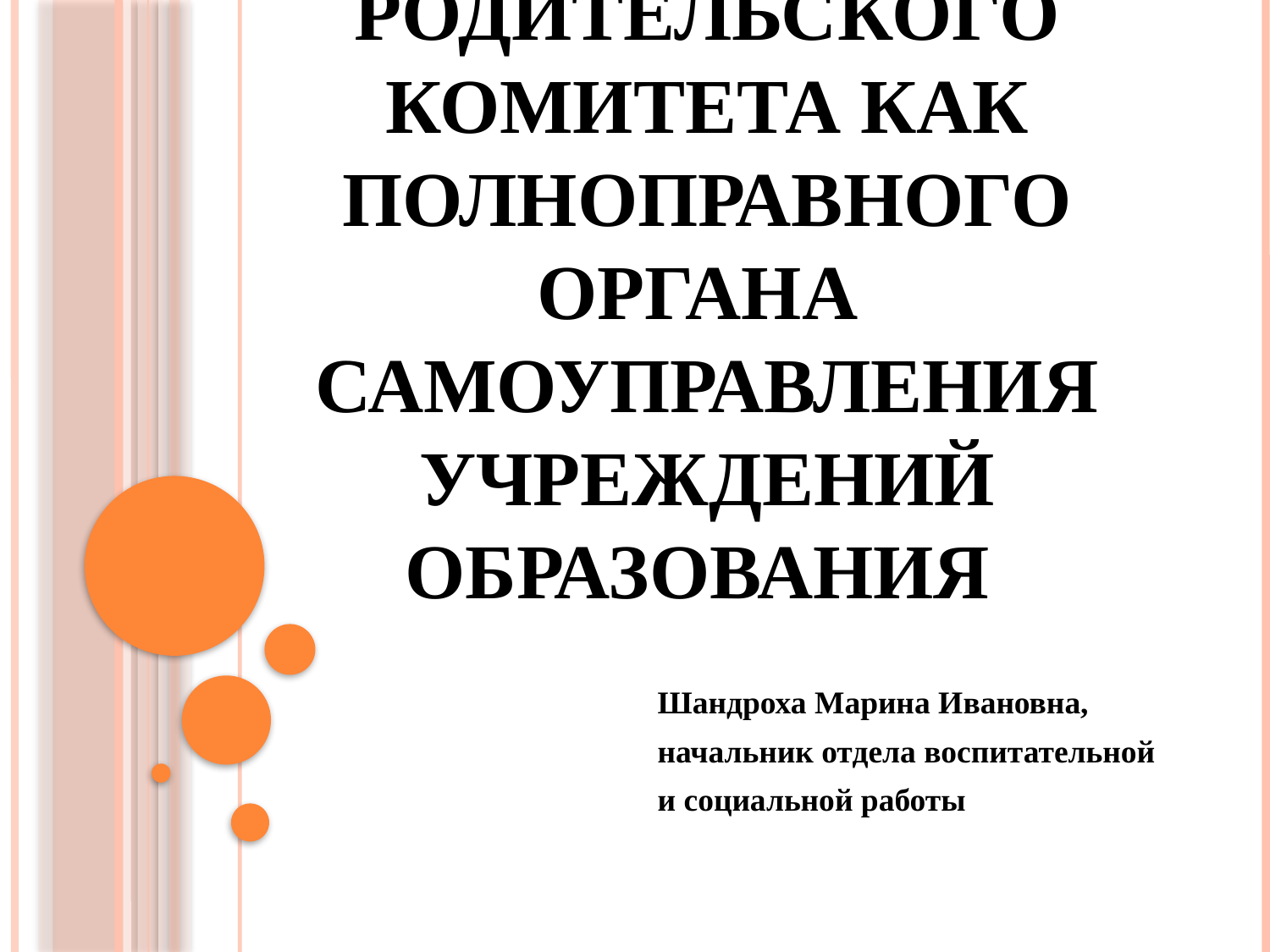

# Компетенции деятельности родительского комитета как полноправного органа  самоуправления учреждений образования
Шандроха Марина Ивановна,
начальник отдела воспитательной
и социальной работы